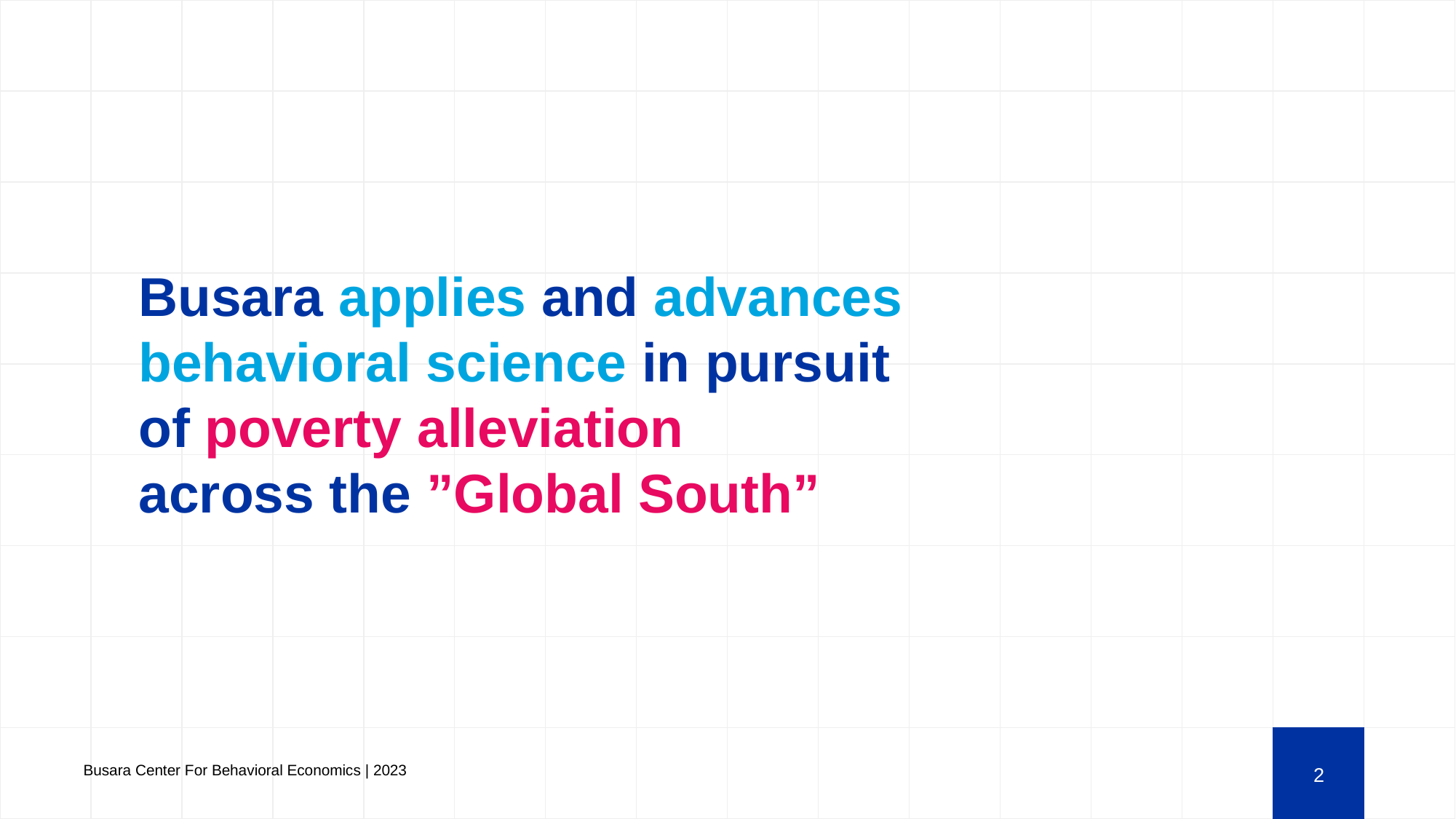

# Busara applies and advances behavioral science in pursuit of poverty alleviation across the ”Global South”
2
Busara Center For Behavioral Economics | 2023